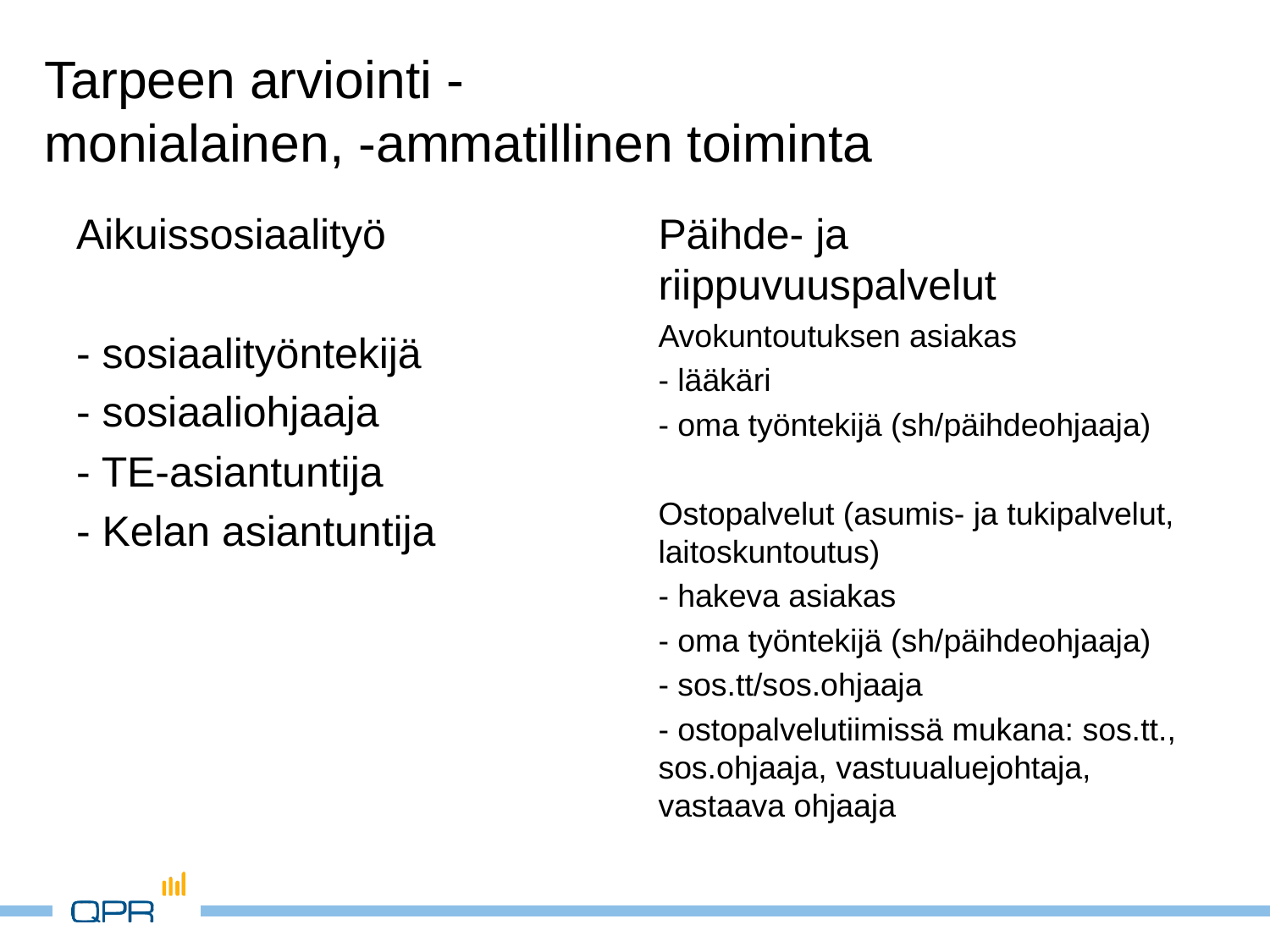

# Tarpeen arviointi - monialainen, -ammatillinen toiminta
Aikuissosiaalityö

- sosiaalityöntekijä
- sosiaaliohjaaja
- TE-asiantuntija
- Kelan asiantuntija

Päihde- ja riippuvuuspalvelut
Avokuntoutuksen asiakas
- lääkäri
- oma työntekijä (sh/päihdeohjaaja)

Ostopalvelut (asumis- ja tukipalvelut, laitoskuntoutus)
- hakeva asiakas
- oma työntekijä (sh/päihdeohjaaja)
- sos.tt/sos.ohjaaja
- ostopalvelutiimissä mukana: sos.tt., sos.ohjaaja, vastuualuejohtaja, vastaava ohjaaja